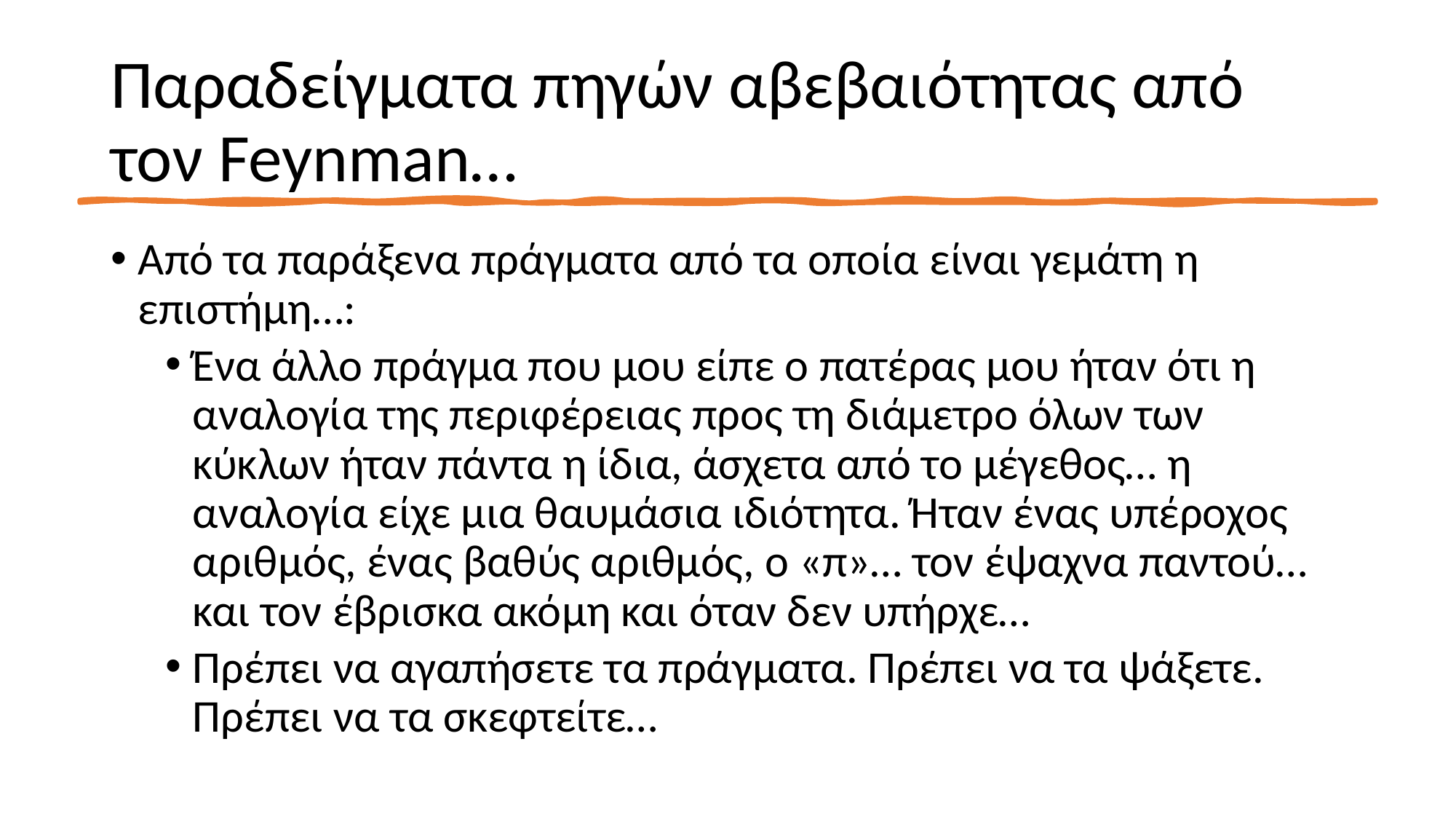

# Παραδείγματα πηγών αβεβαιότητας από τον Feynman…

Από τα παράξενα πράγματα από τα οποία είναι γεμάτη η επιστήμη…:
Ένα άλλο πράγμα που μου είπε ο πατέρας μου ήταν ότι η αναλογία της περιφέρειας προς τη διάμετρο όλων των κύκλων ήταν πάντα η ίδια, άσχετα από το μέγεθος… η αναλογία είχε μια θαυμάσια ιδιότητα. Ήταν ένας υπέροχος αριθμός, ένας βαθύς αριθμός, ο «π»… τον έψαχνα παντού… και τον έβρισκα ακόμη και όταν δεν υπήρχε…
Πρέπει να αγαπήσετε τα πράγματα. Πρέπει να τα ψάξετε. Πρέπει να τα σκεφτείτε…